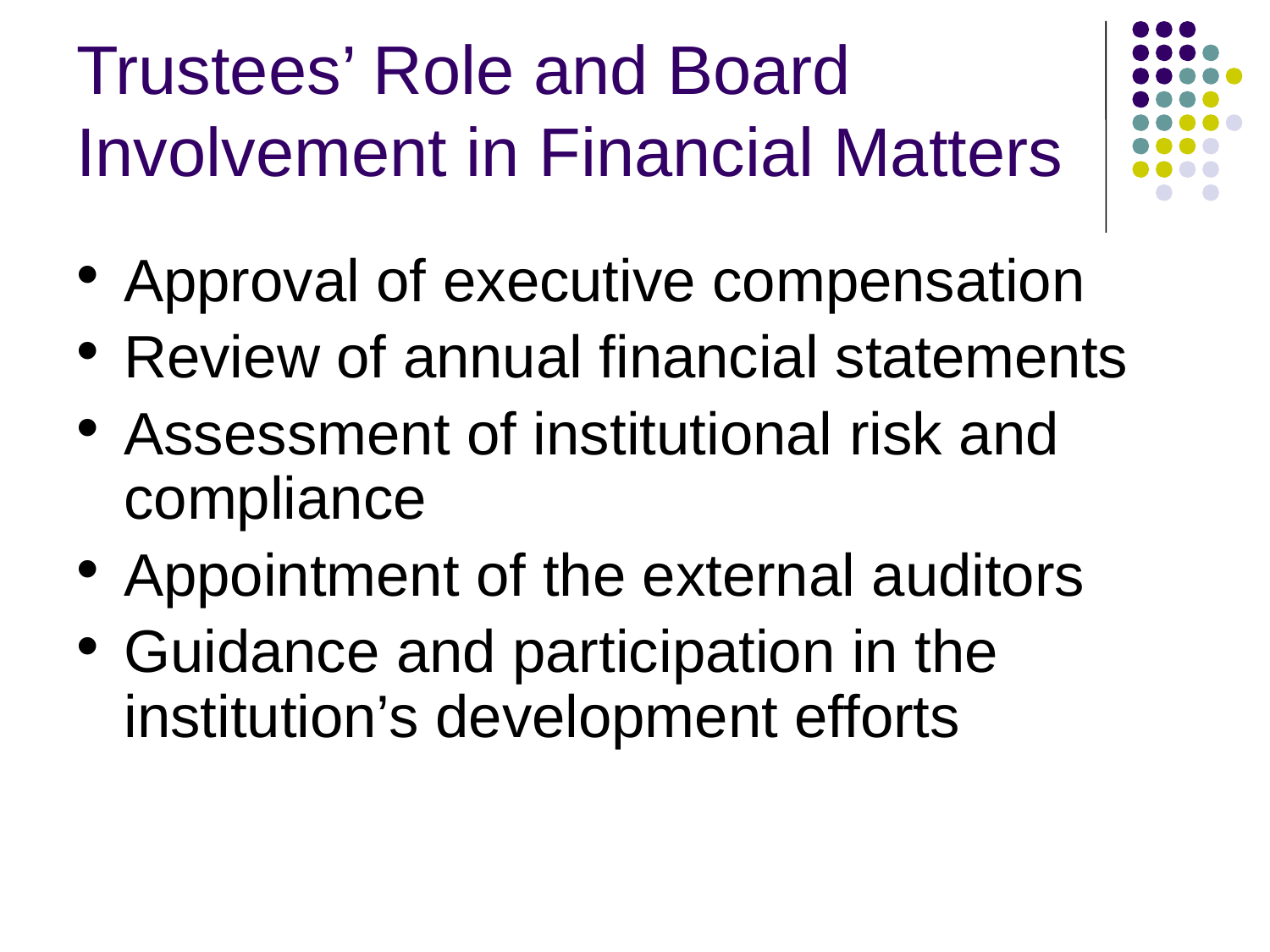

# Trustees’ Role and Board Involvement in Financial Matters
Approval of executive compensation
Review of annual financial statements
Assessment of institutional risk and compliance
Appointment of the external auditors
Guidance and participation in the institution’s development efforts